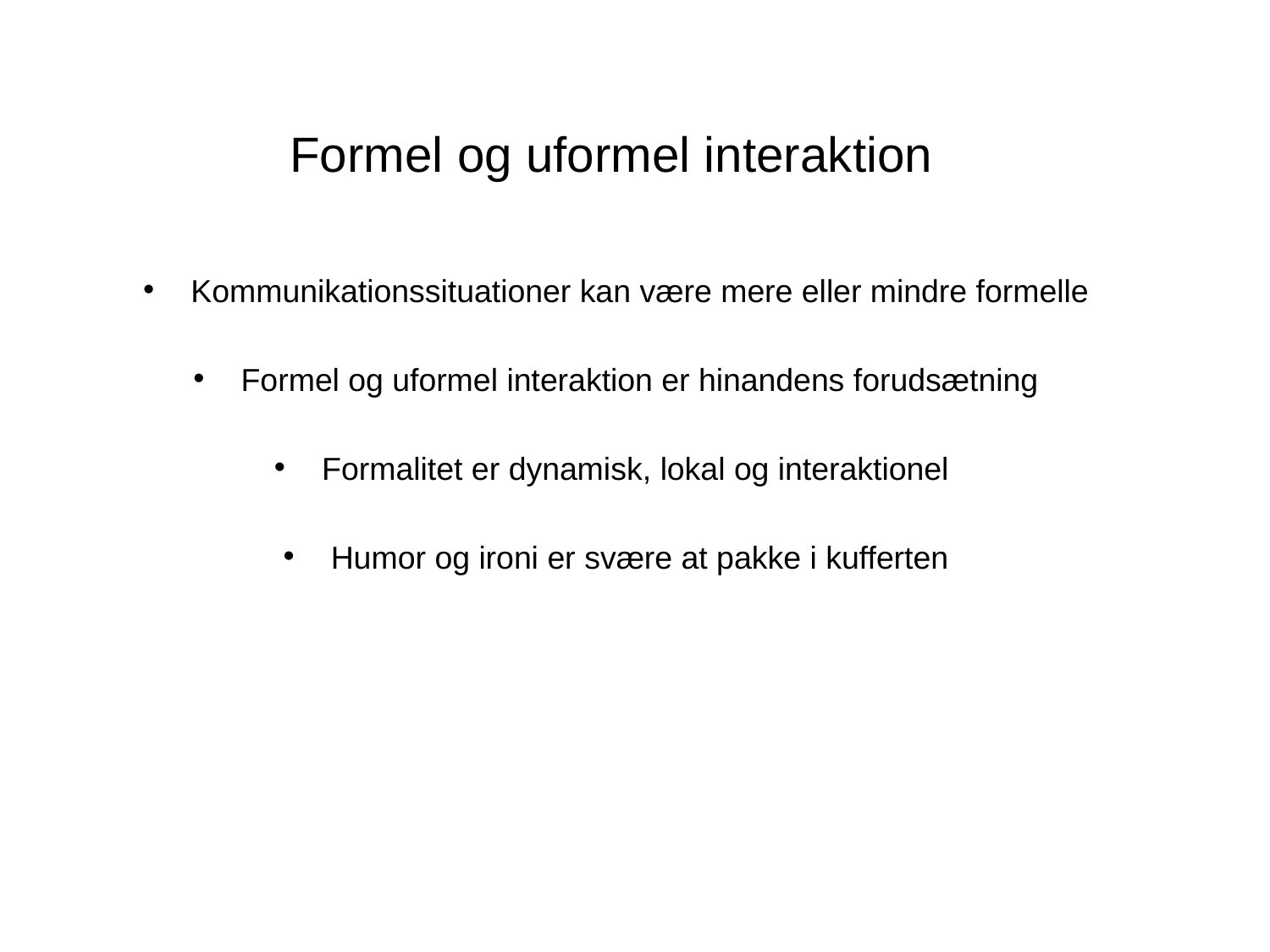

# Formel og uformel interaktion
Kommunikationssituationer kan være mere eller mindre formelle

Formel og uformel interaktion er hinandens forudsætning

Formalitet er dynamisk, lokal og interaktionel

Humor og ironi er svære at pakke i kufferten